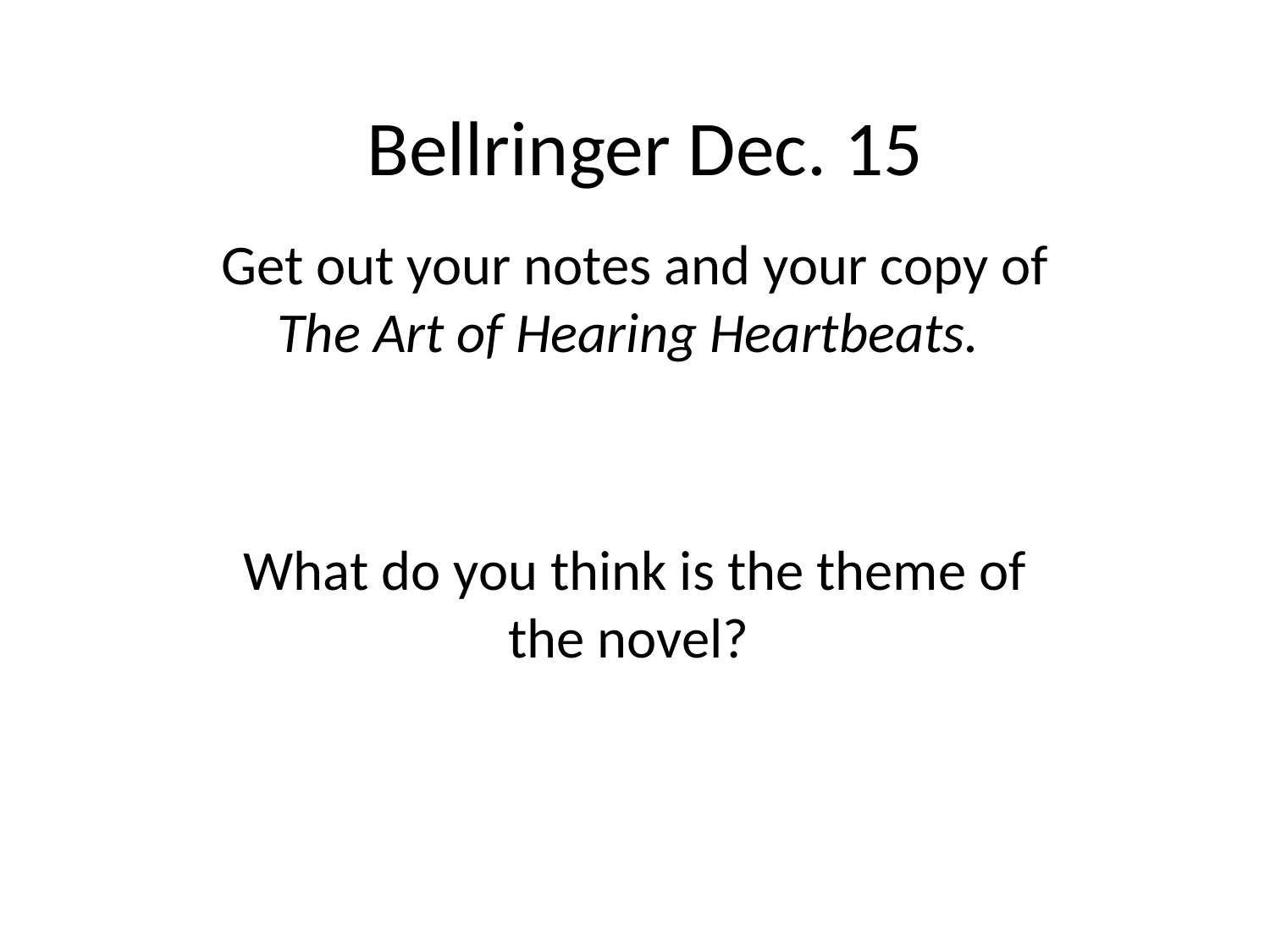

# Bellringer Dec. 15
Get out your notes and your copy of The Art of Hearing Heartbeats.

What do you think is the theme of the novel?